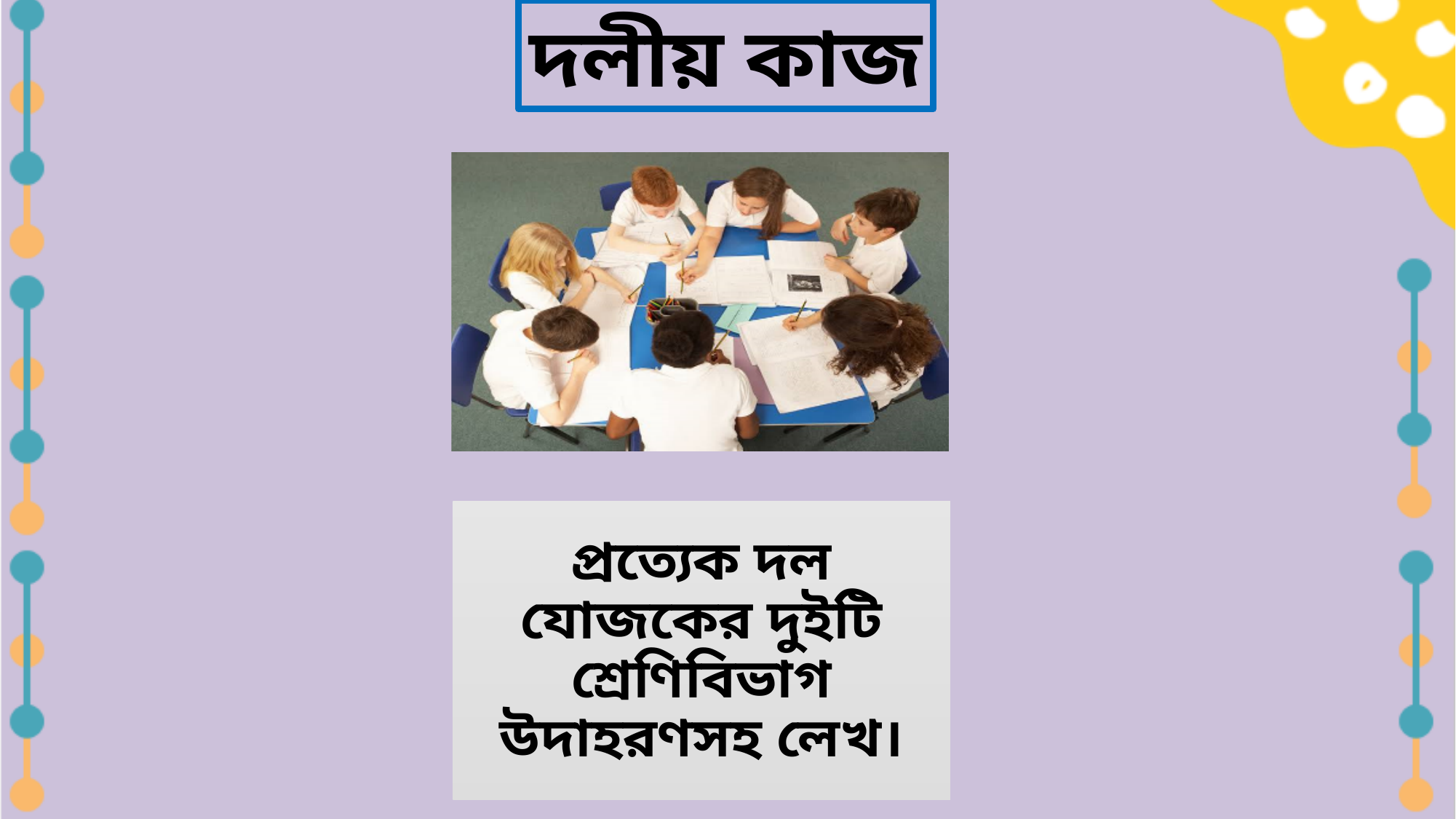

দলীয় কাজ

প্রত্যেক দল যোজকের দুইটি শ্রেণিবিভাগ উদাহরণসহ লেখ।